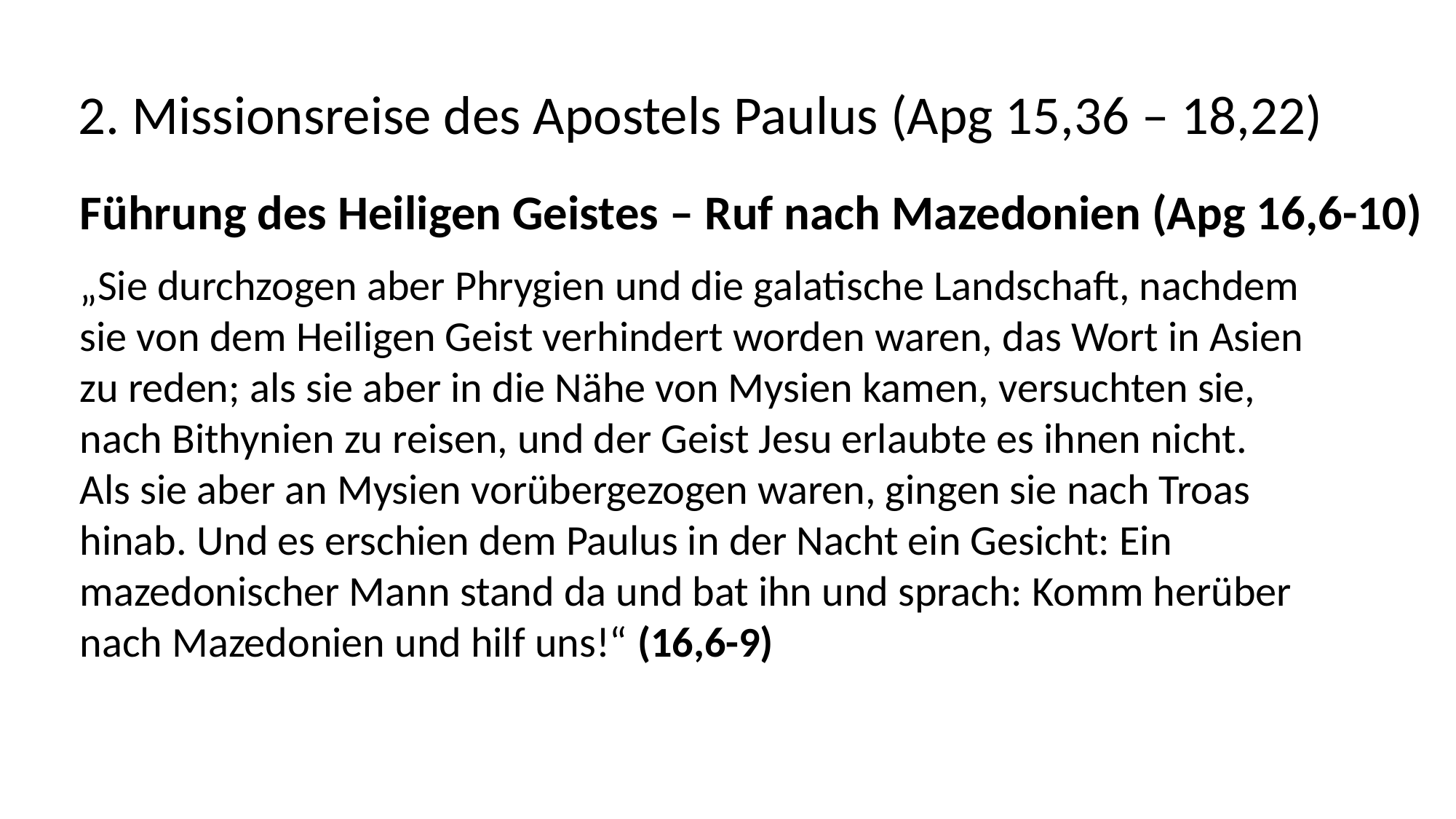

2. Missionsreise des Apostels Paulus (Apg 15,36 – 18,22)
Führung des Heiligen Geistes – Ruf nach Mazedonien (Apg 16,6-10)
„Sie durchzogen aber Phrygien und die galatische Landschaft, nachdem
sie von dem Heiligen Geist verhindert worden waren, das Wort in Asien
zu reden; als sie aber in die Nähe von Mysien kamen, versuchten sie,
nach Bithynien zu reisen, und der Geist Jesu erlaubte es ihnen nicht.
Als sie aber an Mysien vorübergezogen waren, gingen sie nach Troas
hinab. Und es erschien dem Paulus in der Nacht ein Gesicht: Ein
mazedonischer Mann stand da und bat ihn und sprach: Komm herüber
nach Mazedonien und hilf uns!“ (16,6-9)